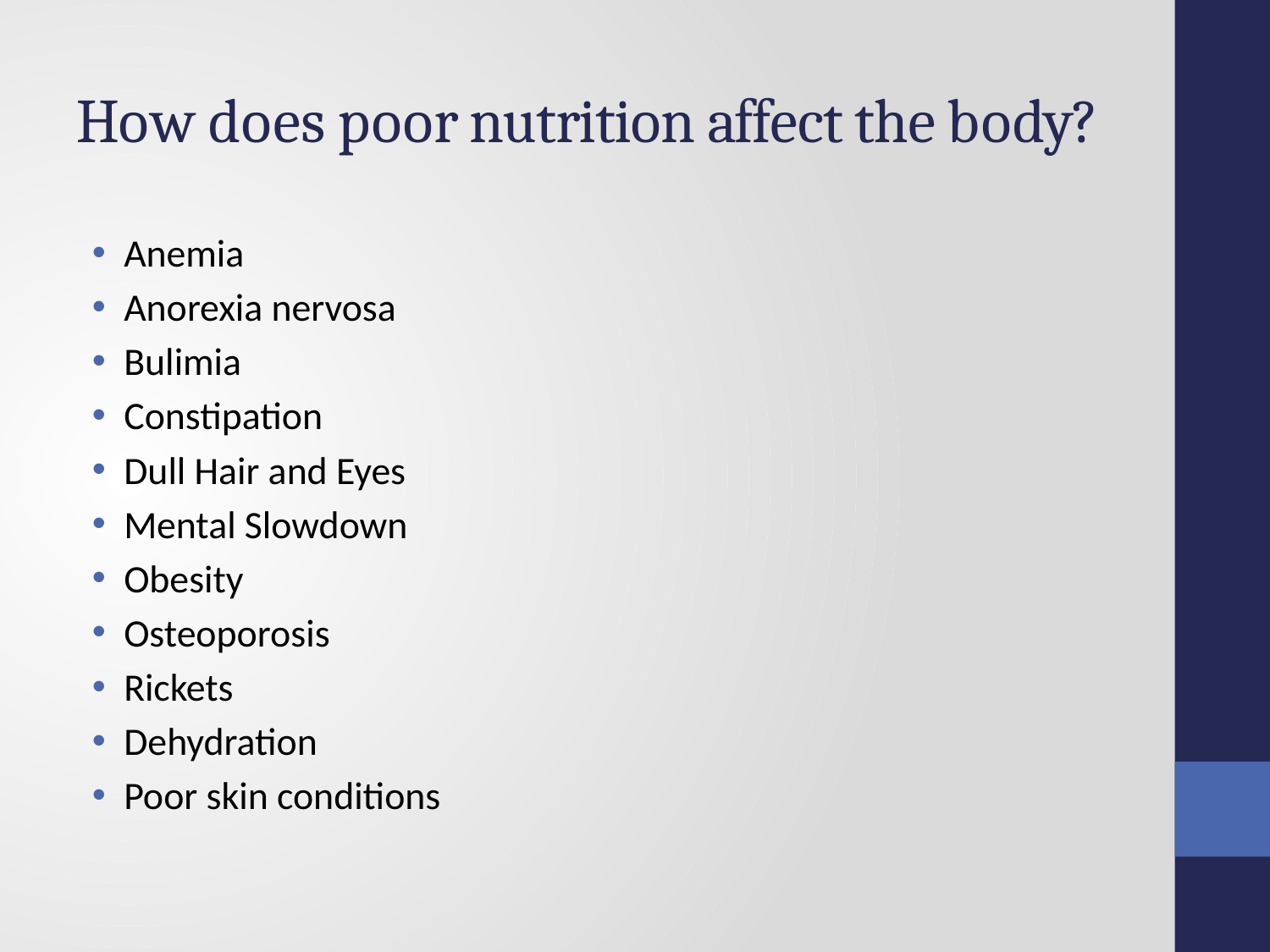

# How does poor nutrition affect the body?
Anemia
Anorexia nervosa
Bulimia
Constipation
Dull Hair and Eyes
Mental Slowdown
Obesity
Osteoporosis
Rickets
Dehydration
Poor skin conditions